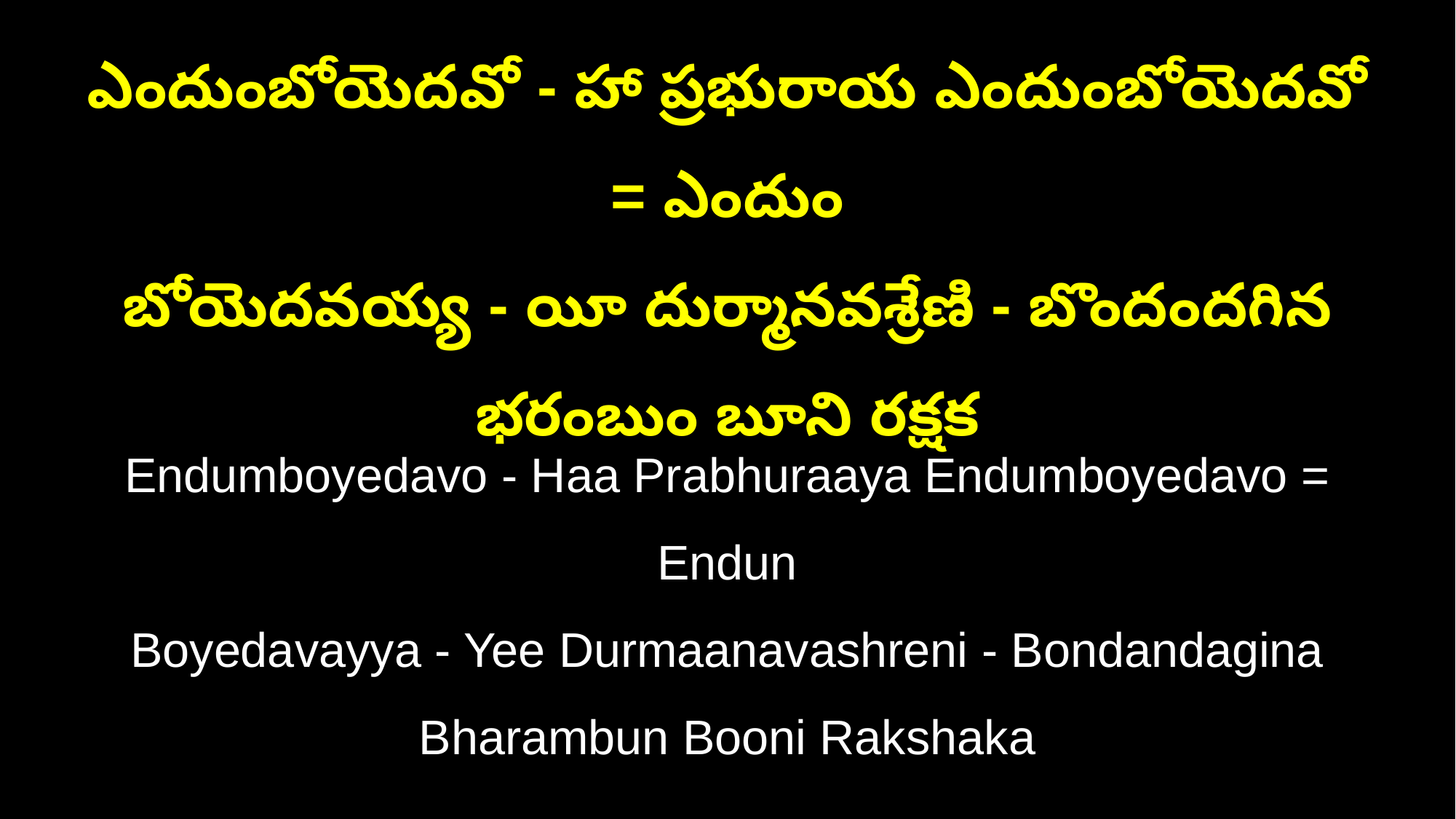

ఎందుంబోయెదవో - హా ప్రభురాయ ఎందుంబోయెదవో = ఎందుం
బోయెదవయ్య - యీ దుర్మానవశ్రేణి - బొందందగిన భరంబుం బూని రక్షక
Endumboyedavo - Haa Prabhuraaya Endumboyedavo = Endun
Boyedavayya - Yee Durmaanavashreni - Bondandagina Bharambun Booni Rakshaka